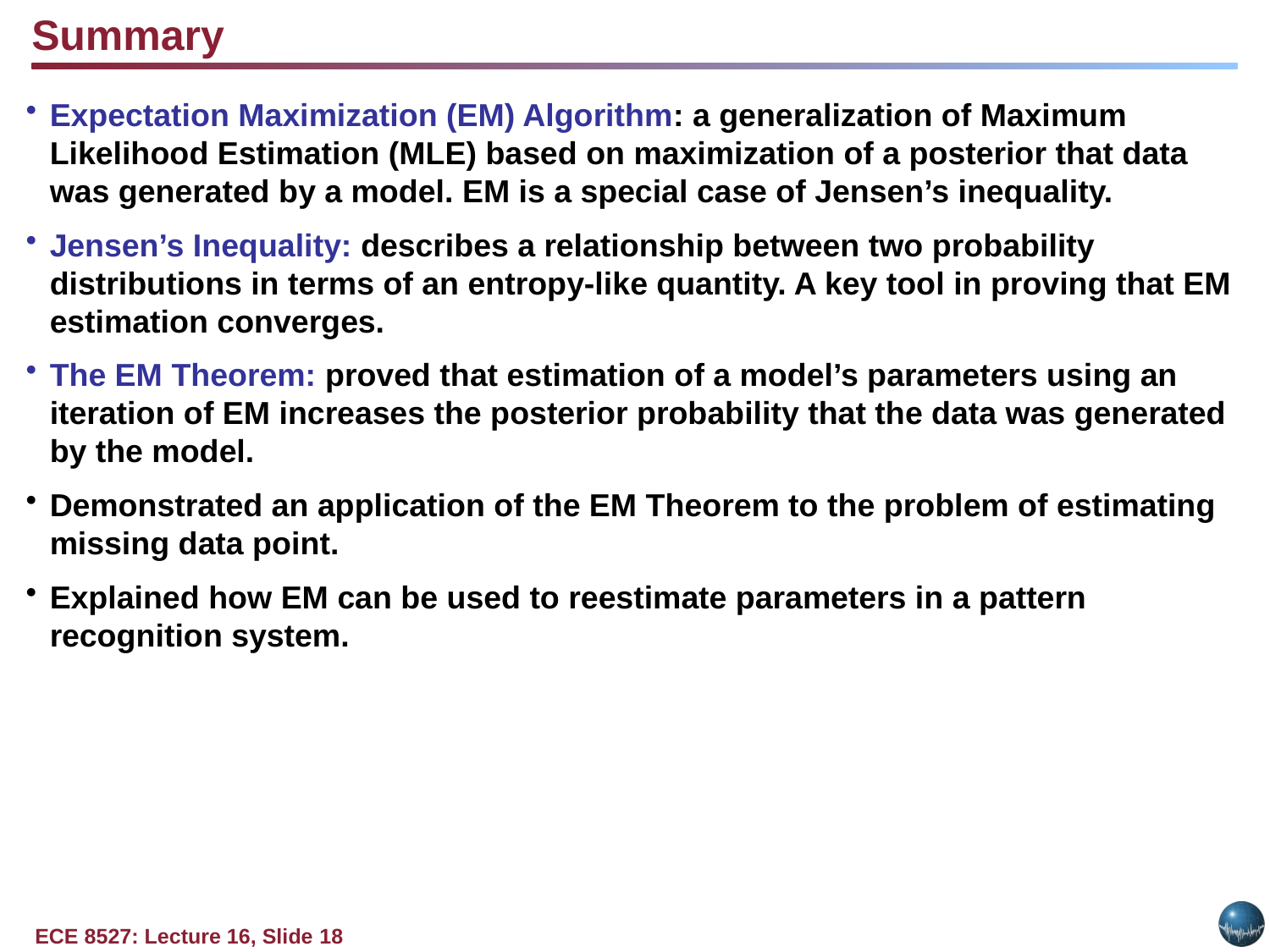

Summary
Expectation Maximization (EM) Algorithm: a generalization of Maximum Likelihood Estimation (MLE) based on maximization of a posterior that data was generated by a model. EM is a special case of Jensen’s inequality.
Jensen’s Inequality: describes a relationship between two probability distributions in terms of an entropy-like quantity. A key tool in proving that EM estimation converges.
The EM Theorem: proved that estimation of a model’s parameters using an iteration of EM increases the posterior probability that the data was generated by the model.
Demonstrated an application of the EM Theorem to the problem of estimating  missing data point.
Explained how EM can be used to reestimate parameters in a pattern recognition system.